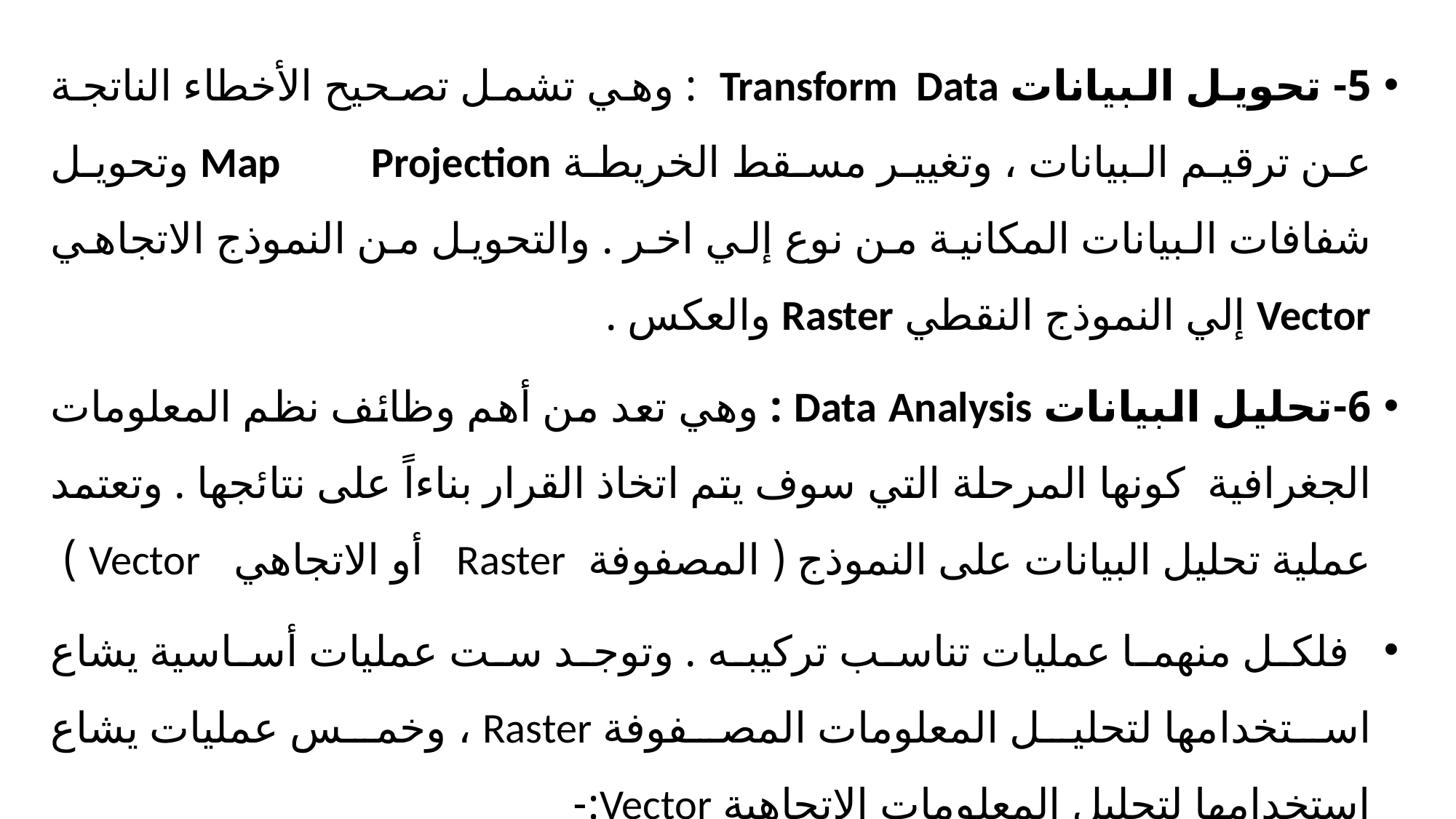

5- تحويل البيانات Transform Data  : وهي تشمل تصحيح الأخطاء الناتجة عن ترقيم البيانات ، وتغيير مسقط الخريطة Map    Projection وتحويل شفافات البيانات المكانية من نوع إلي اخر . والتحويل من النموذج الاتجاهي Vector إلي النموذج النقطي Raster والعكس .
6-تحليل البيانات Data Analysis : وهي تعد من أهم وظائف نظم المعلومات الجغرافية  كونها المرحلة التي سوف يتم اتخاذ القرار بناءاً على نتائجها . وتعتمد عملية تحليل البيانات على النموذج ( المصفوفة  Raster   أو الاتجاهي   Vector )
  فلكل منهما عمليات تناسب تركيبه . وتوجد ست عمليات أساسية يشاع استخدامها لتحليل المعلومات المصفوفة Raster ، وخمس عمليات يشاع استخدامها لتحليل المعلومات الاتجاهية Vector:-